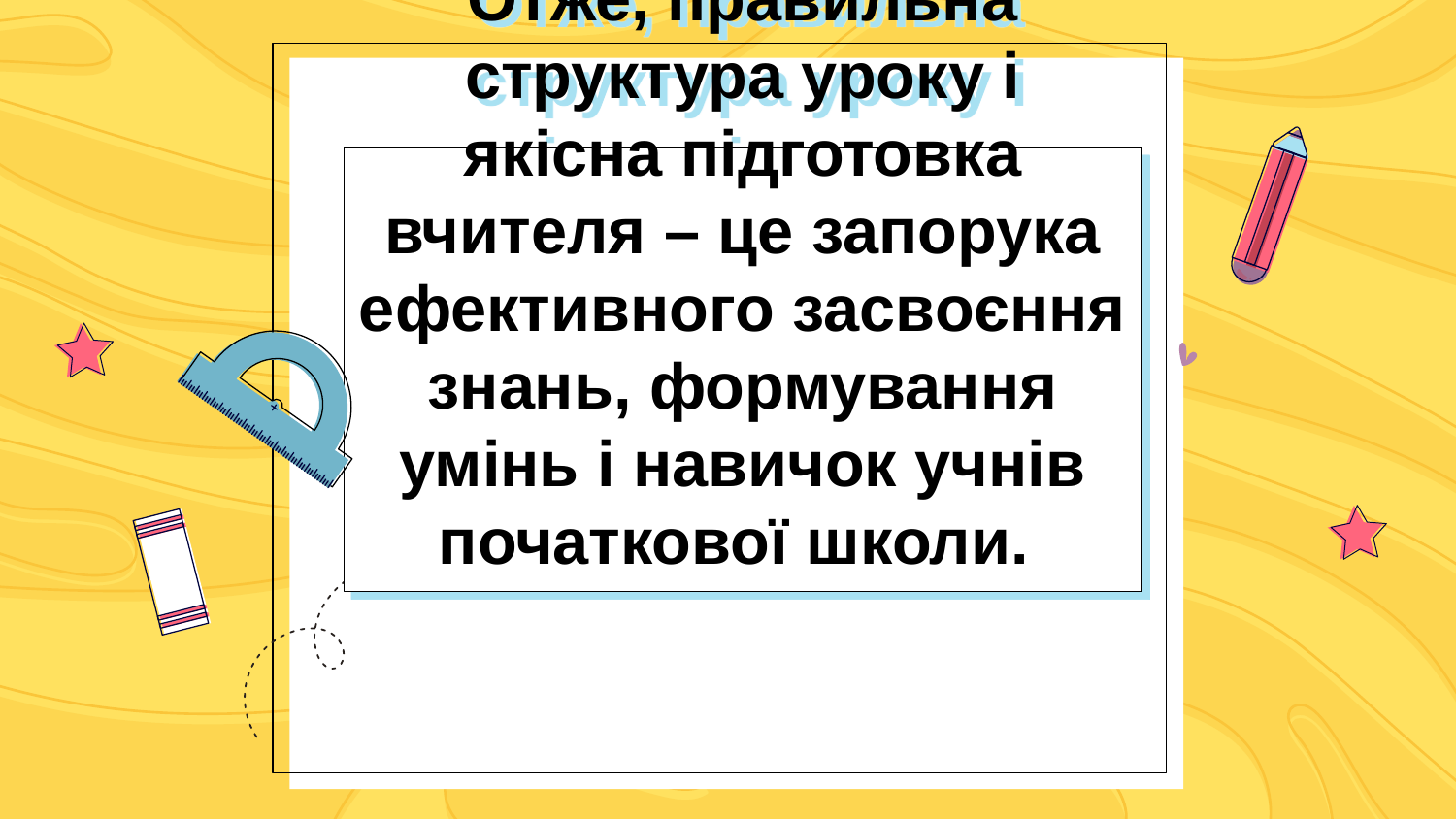

# Отже, правильна структура уроку і якісна підготовка вчителя – це запорука ефективного засвоєння знань, формування умінь і навичок учнів початкової школи.

Please keep this slide as attribution